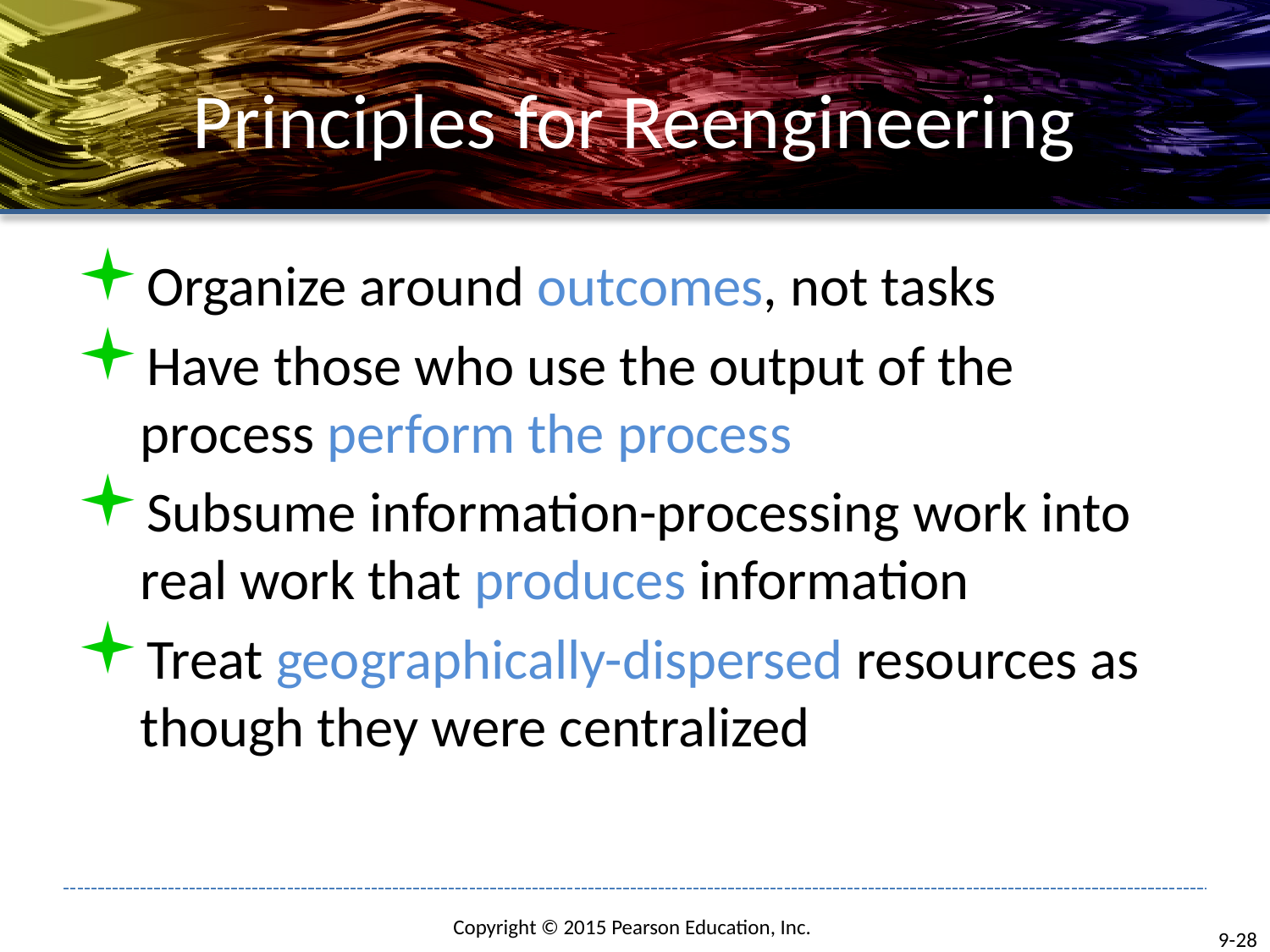

# Principles for Reengineering
Organize around outcomes, not tasks
Have those who use the output of the process perform the process
Subsume information-processing work into real work that produces information
Treat geographically-dispersed resources as though they were centralized

9-28
Copyright © 2015 Pearson Education, Inc.